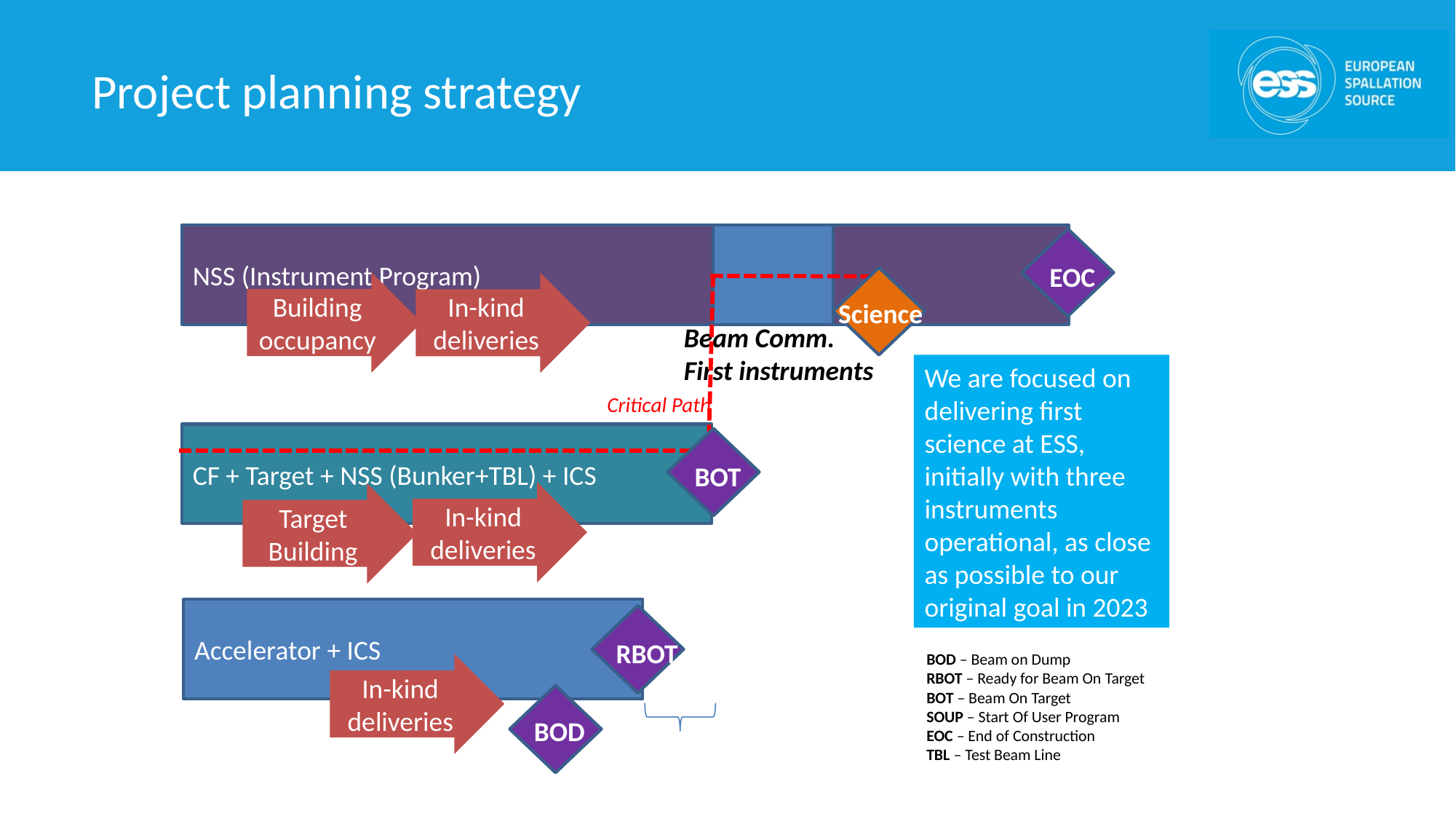

# Project planning strategy
NSS (Instrument Program)

EOC

Building
occupancy
In-kind deliveries
Science
Beam Comm.
First instruments
We are focused on delivering first science at ESS, initially with three instruments operational, as close as possible to our original goal in 2023
Critical Path
CF + Target + NSS (Bunker+TBL) + ICS

BOT
In-kind deliveries
Target Building
Accelerator + ICS

RBOT
BOD – Beam on Dump
RBOT – Ready for Beam On Target
BOT – Beam On Target
SOUP – Start Of User Program
EOC – End of Construction
TBL – Test Beam Line

In-kind deliveries

BOD